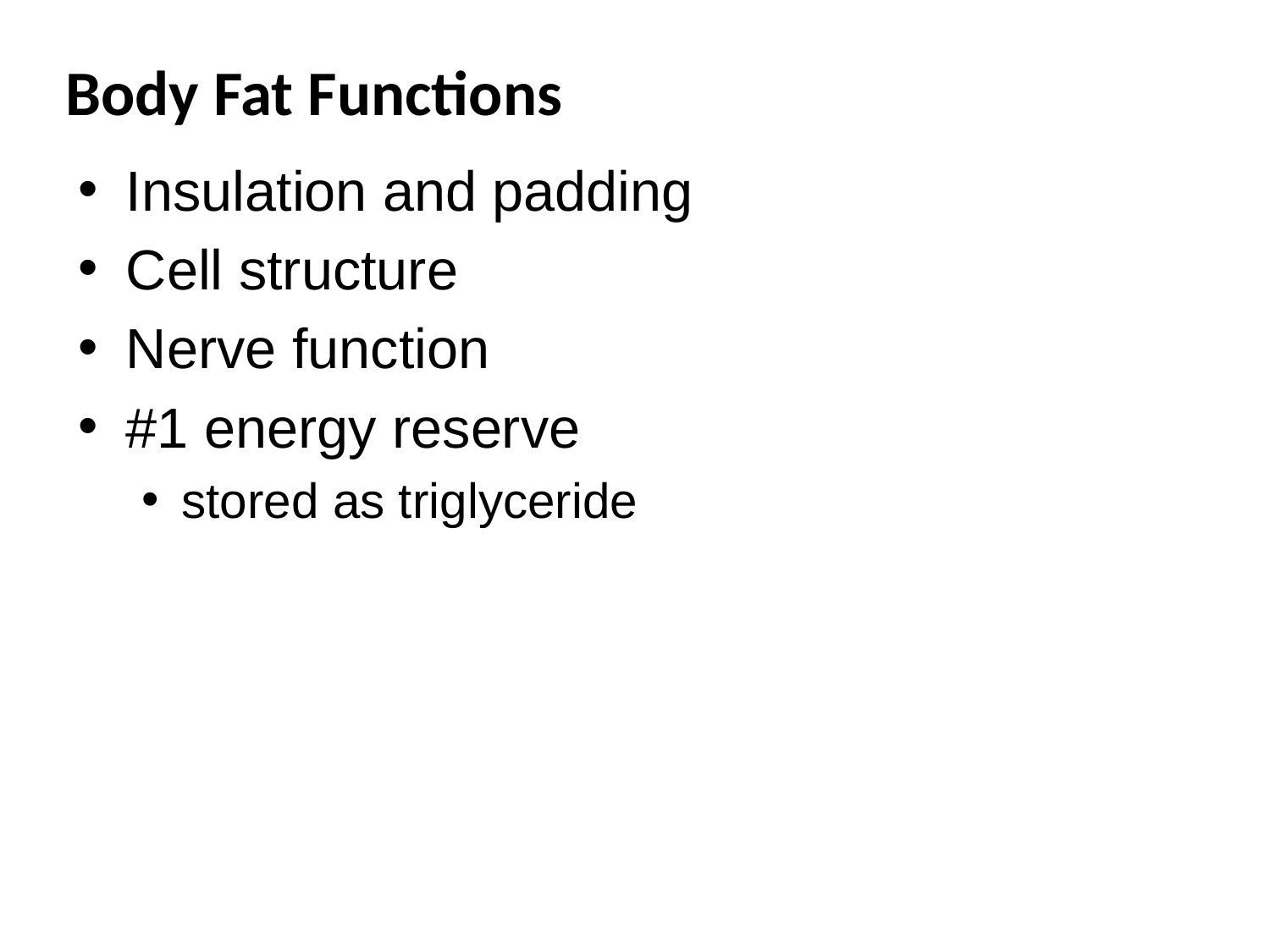

# Body Fat Functions
Insulation and padding
Cell structure
Nerve function
#1 energy reserve
stored as triglyceride